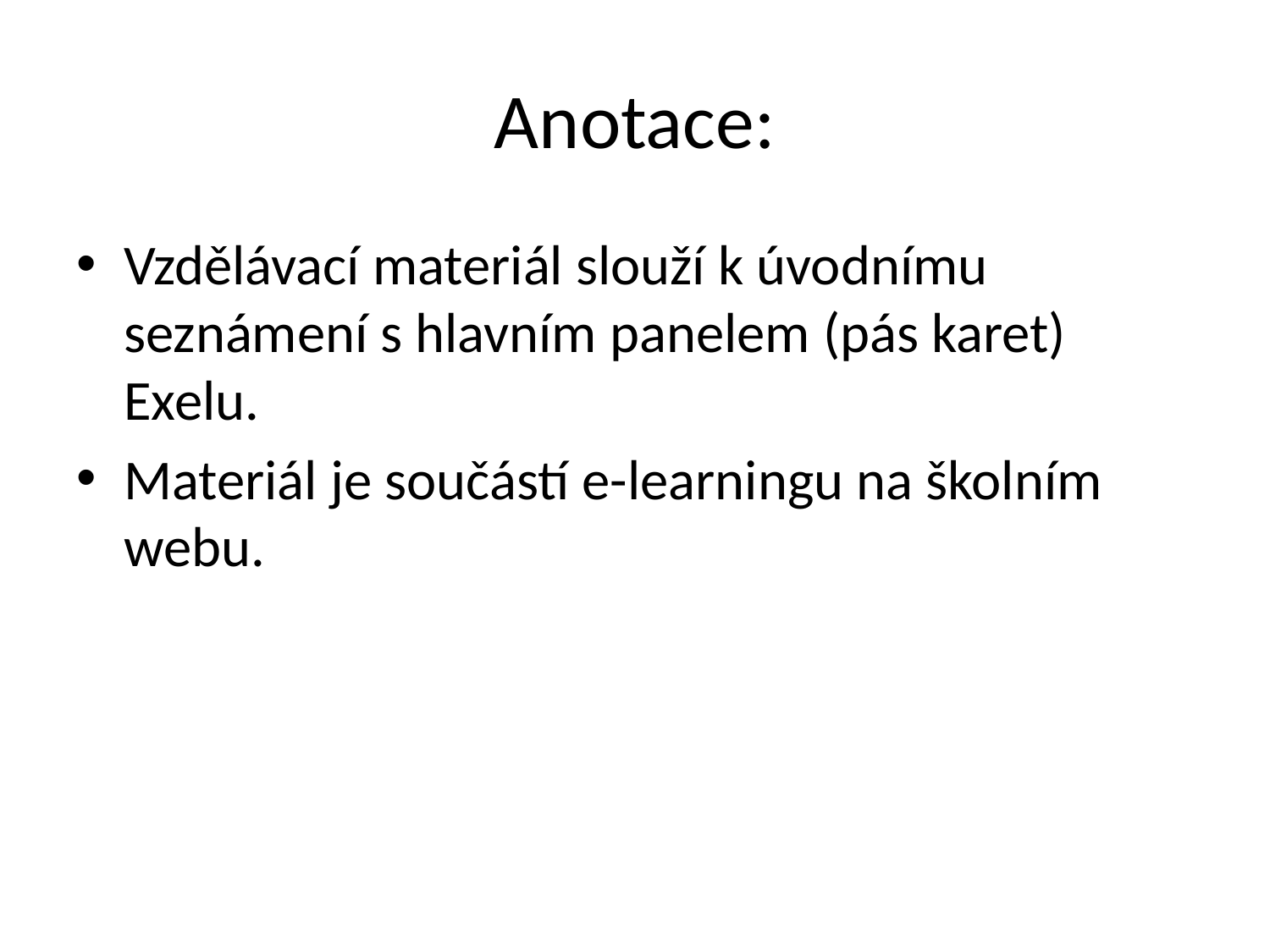

# Anotace:
Vzdělávací materiál slouží k úvodnímu seznámení s hlavním panelem (pás karet) Exelu.
Materiál je součástí e-learningu na školním webu.